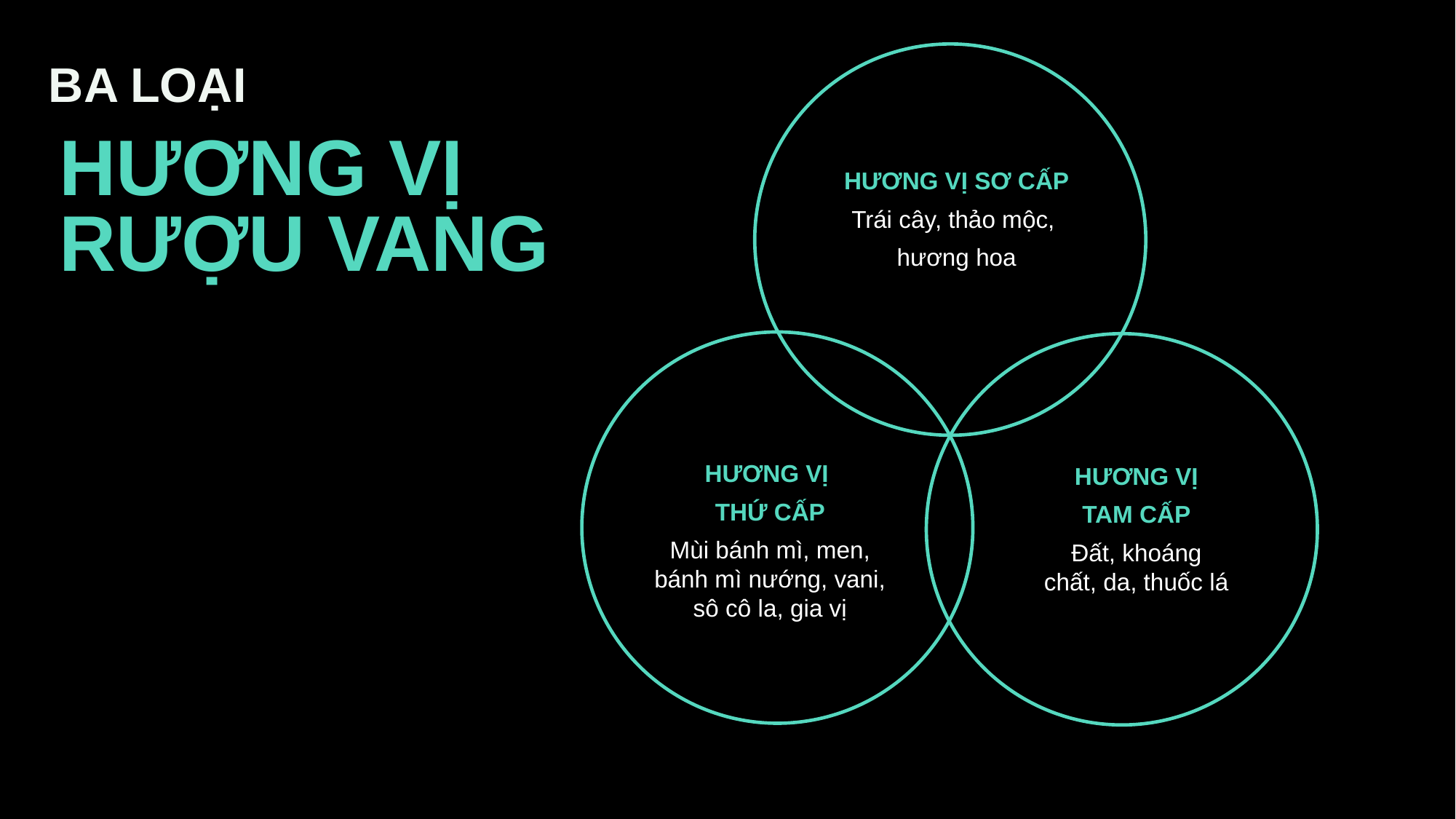

Ba loại
HƯƠNG VỊ RƯỢU VANG
HƯƠNG VỊ SƠ CẤP
Trái cây, thảo mộc,
hương hoa

HƯƠNG VỊ
THỨ CẤP
Mùi bánh mì, men, bánh mì nướng, vani, sô cô la, gia vị

HƯƠNG VỊ
TAM CẤP
Đất, khoáng chất, da, thuốc lá